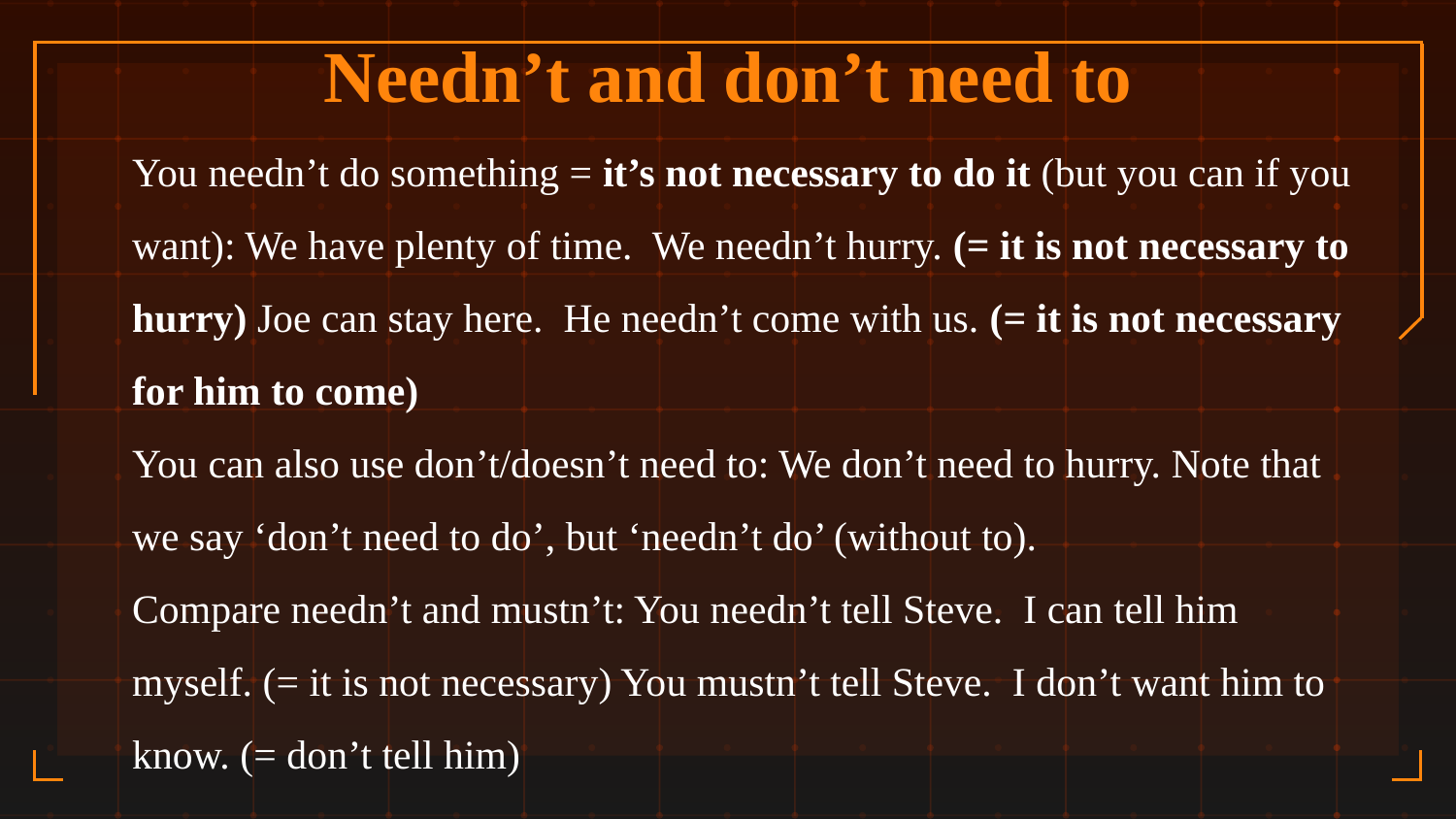

# Needn’t and don’t need to
You needn’t do something = it’s not necessary to do it (but you can if you want): We have plenty of time.  We needn’t hurry. (= it is not necessary to hurry) Joe can stay here.  He needn’t come with us. (= it is not necessary for him to come)
You can also use don’t/doesn’t need to: We don’t need to hurry. Note that we say ‘don’t need to do’, but ‘needn’t do’ (without to).
Compare needn’t and mustn’t: You needn’t tell Steve.  I can tell him myself. (= it is not necessary) You mustn’t tell Steve.  I don’t want him to know. (= don’t tell him)